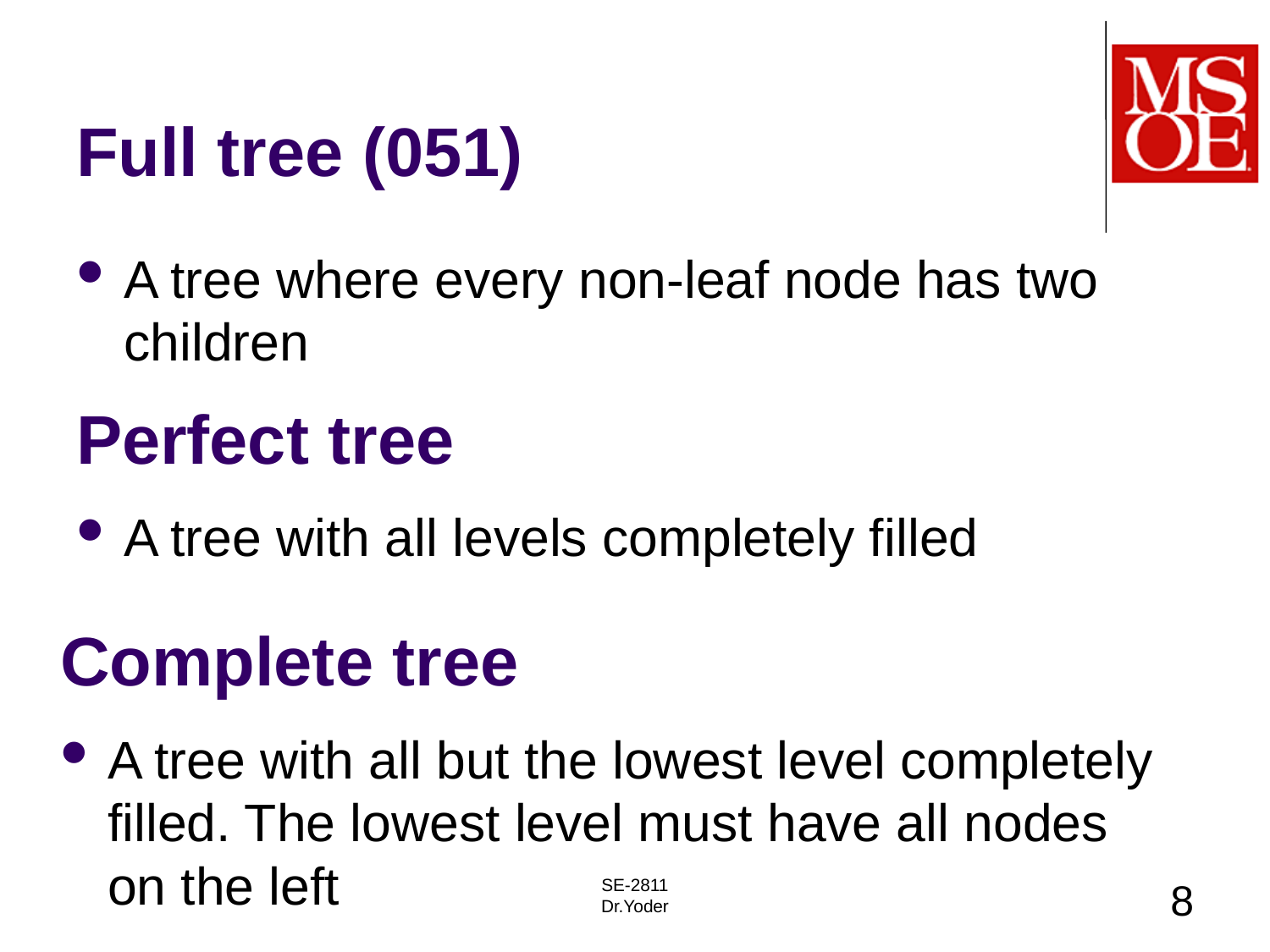

# Full tree (051)
A tree where every non-leaf node has two children
Perfect tree
A tree with all levels completely filled
Complete tree
A tree with all but the lowest level completely filled. The lowest level must have all nodes on the left
SE-2811
Dr.Yoder
8